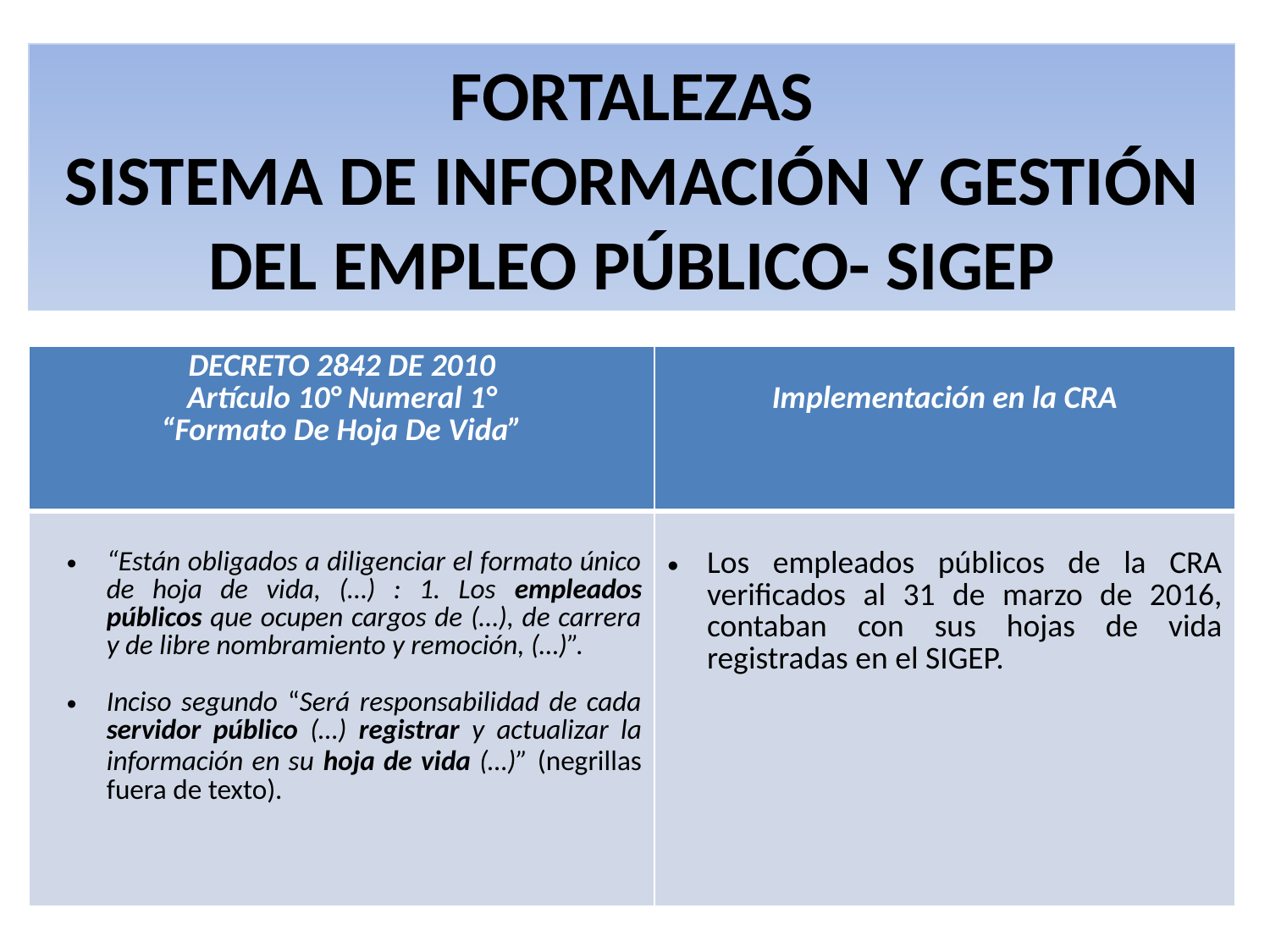

FORTALEZAS
SISTEMA DE INFORMACIÓN Y GESTIÓN DEL EMPLEO PÚBLICO- SIGEP
| DECRETO 2842 DE 2010 Artículo 10° Numeral 1° “Formato De Hoja De Vida” | Implementación en la CRA |
| --- | --- |
| “Están obligados a diligenciar el formato único de hoja de vida, (…) : 1. Los empleados públicos que ocupen cargos de (…), de carrera y de libre nombramiento y remoción, (…)”. Inciso segundo “Será responsabilidad de cada servidor público (…) registrar y actualizar la información en su hoja de vida (…)” (negrillas fuera de texto). | Los empleados públicos de la CRA verificados al 31 de marzo de 2016, contaban con sus hojas de vida registradas en el SIGEP. |